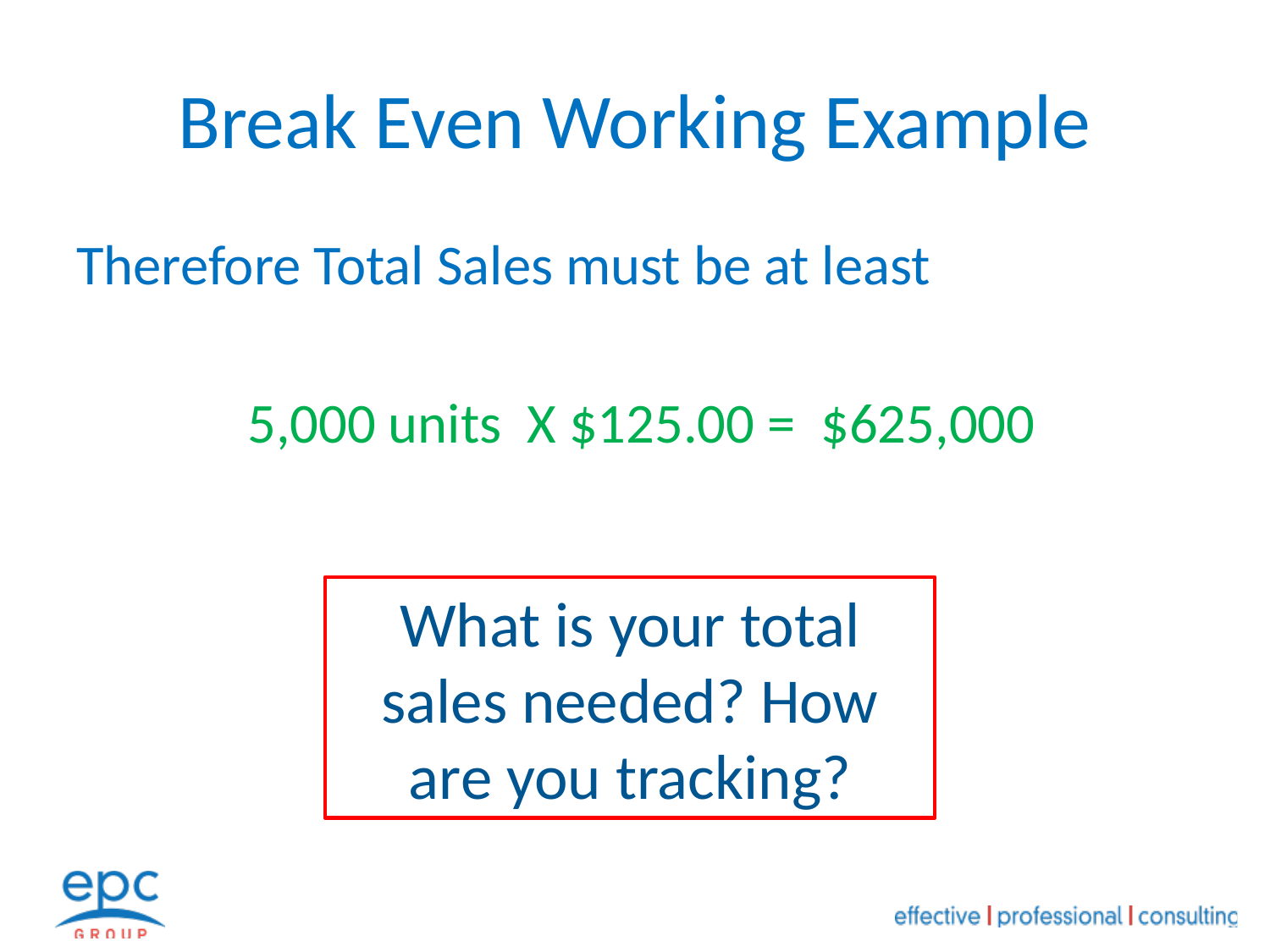

# Break Even Working Example
Therefore Total Sales must be at least

 5,000 units  X $125.00 =  $625,000

What is your total sales needed? How are you tracking?